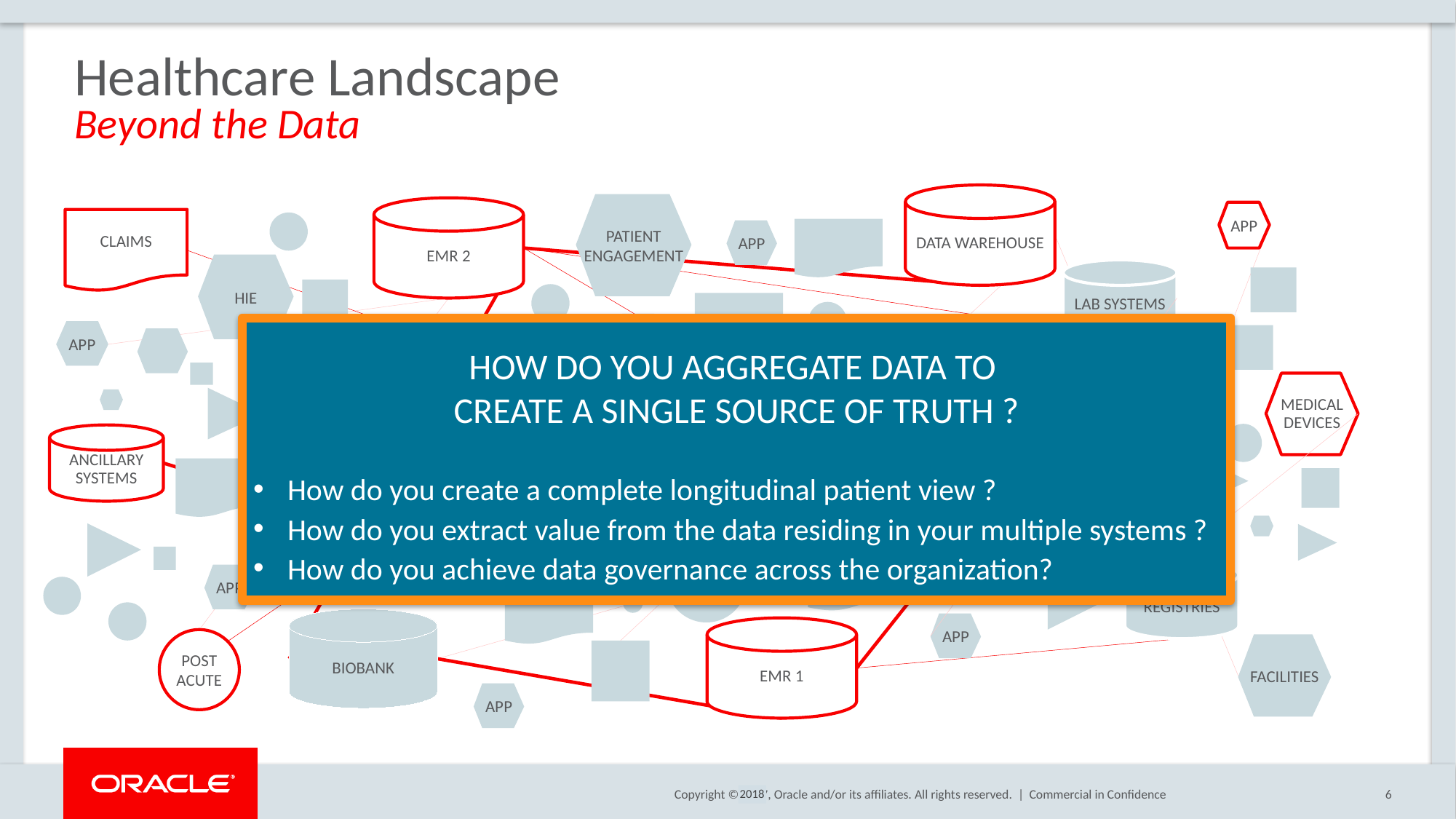

Healthcare Landscape
Beyond the Data
Data warehouse
Patient engagement
Emr 2
app
claims

app

hie
Lab systems

app

How do you aggregate data to
create a single source of truth ?

How do you create a complete longitudinal patient view ?
How do you extract value from the data residing in your multiple systems ?
How do you achieve data governance across the organization?

app

app
operational

Medical devices

app

Ancillary systems

app

app

registries
app

biobank
app
Emr 1
Post acute
facilities

app
Commercial in Confidence
6
2018